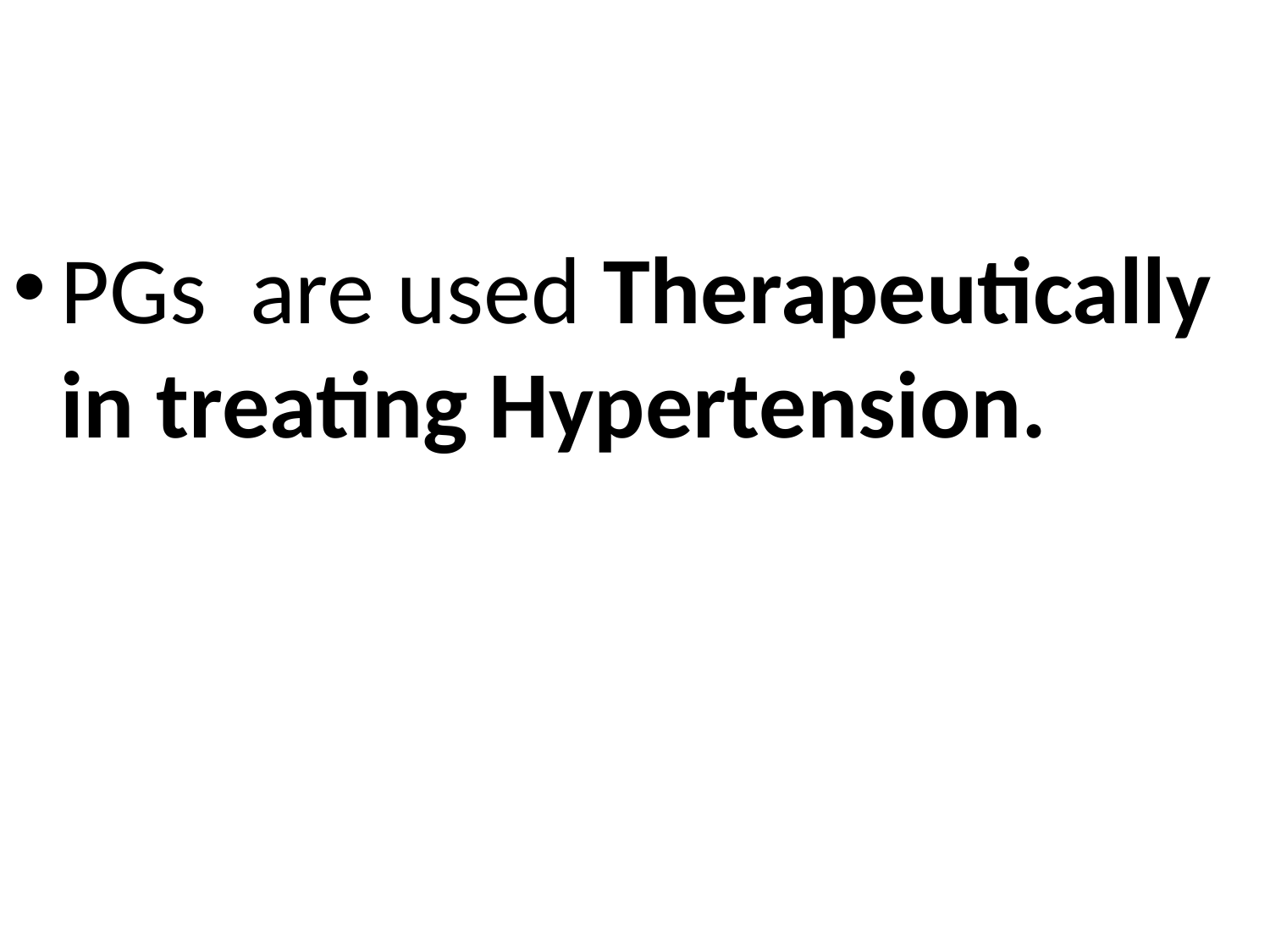

PGs  are used Therapeutically in treating Hypertension.